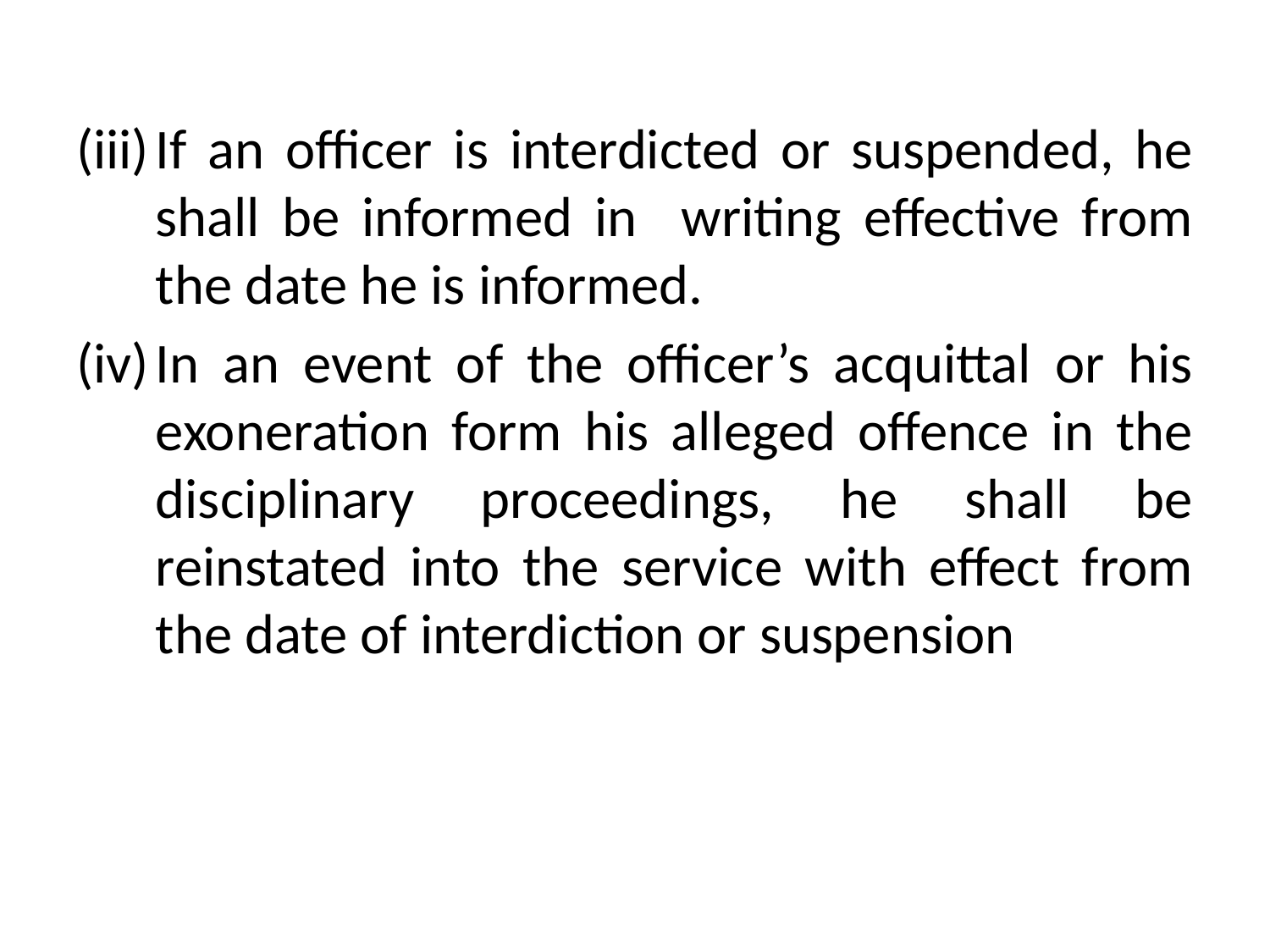

If an officer is interdicted or suspended, he shall be informed in  writing effective from the date he is informed.
In an event of the officer’s acquittal or his exoneration form his alleged offence in the disciplinary proceedings, he shall be reinstated into the service with effect from the date of interdiction or suspension